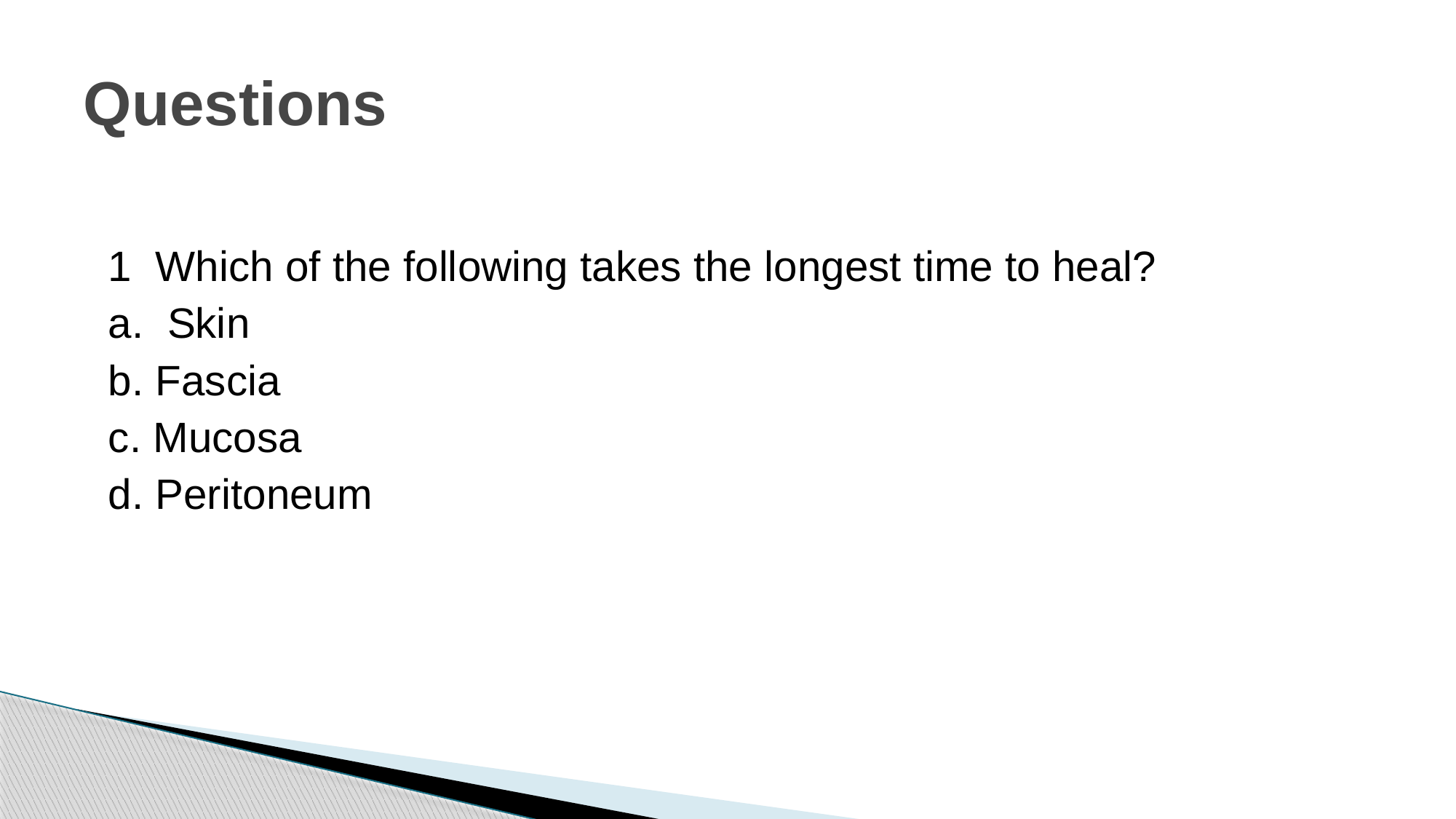

# Questions

 1  Which of the following takes the longest time to heal?
 a.  Skin
 b. Fascia
 c. Mucosa
 d. Peritoneum